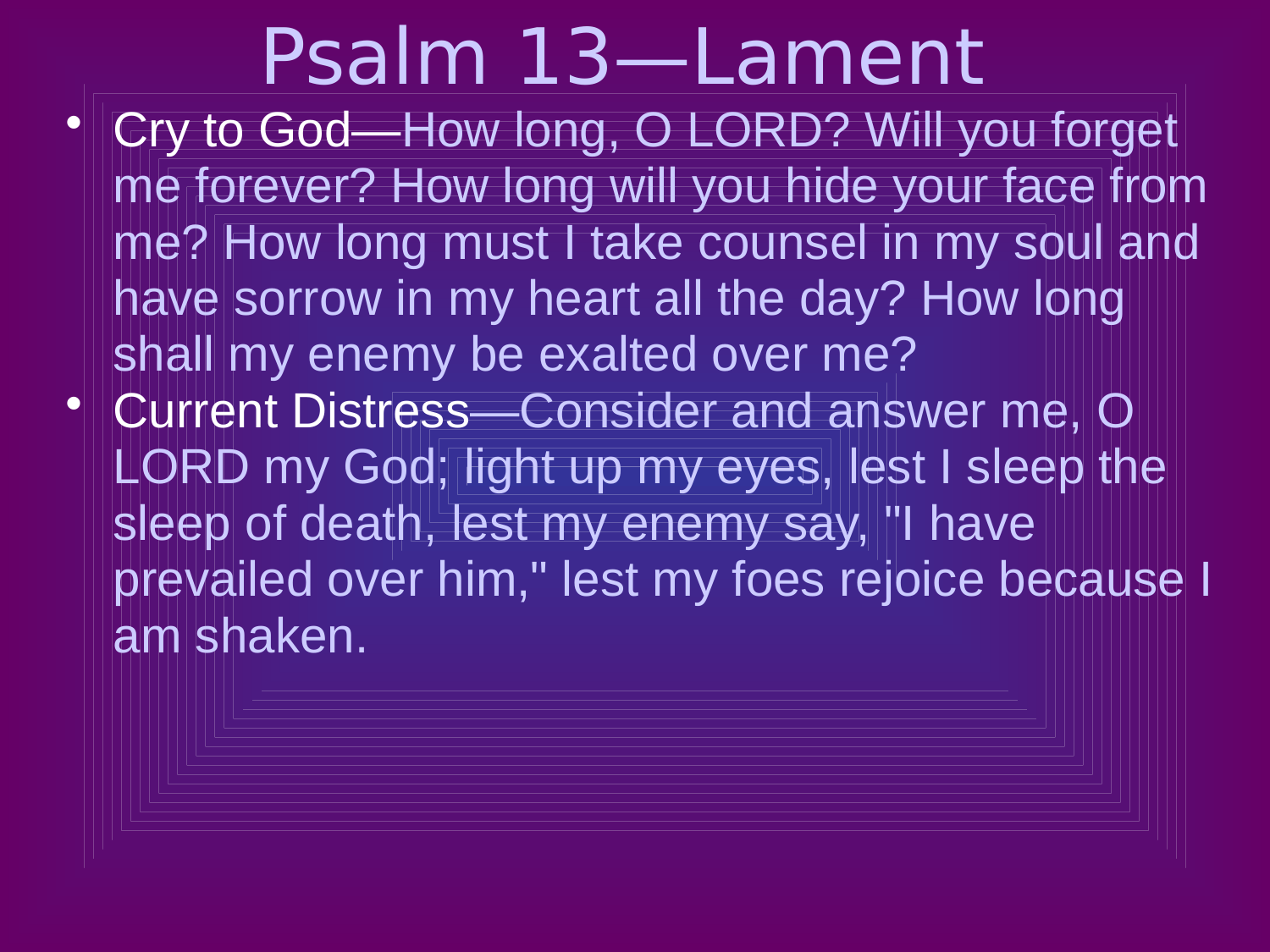

# Psalm 13—Lament
Cry to God—How long, O LORD? Will you forget me forever? How long will you hide your face from me? How long must I take counsel in my soul and have sorrow in my heart all the day? How long shall my enemy be exalted over me?
Current Distress—Consider and answer me, O LORD my God; light up my eyes, lest I sleep the sleep of death, lest my enemy say, "I have prevailed over him," lest my foes rejoice because I am shaken.